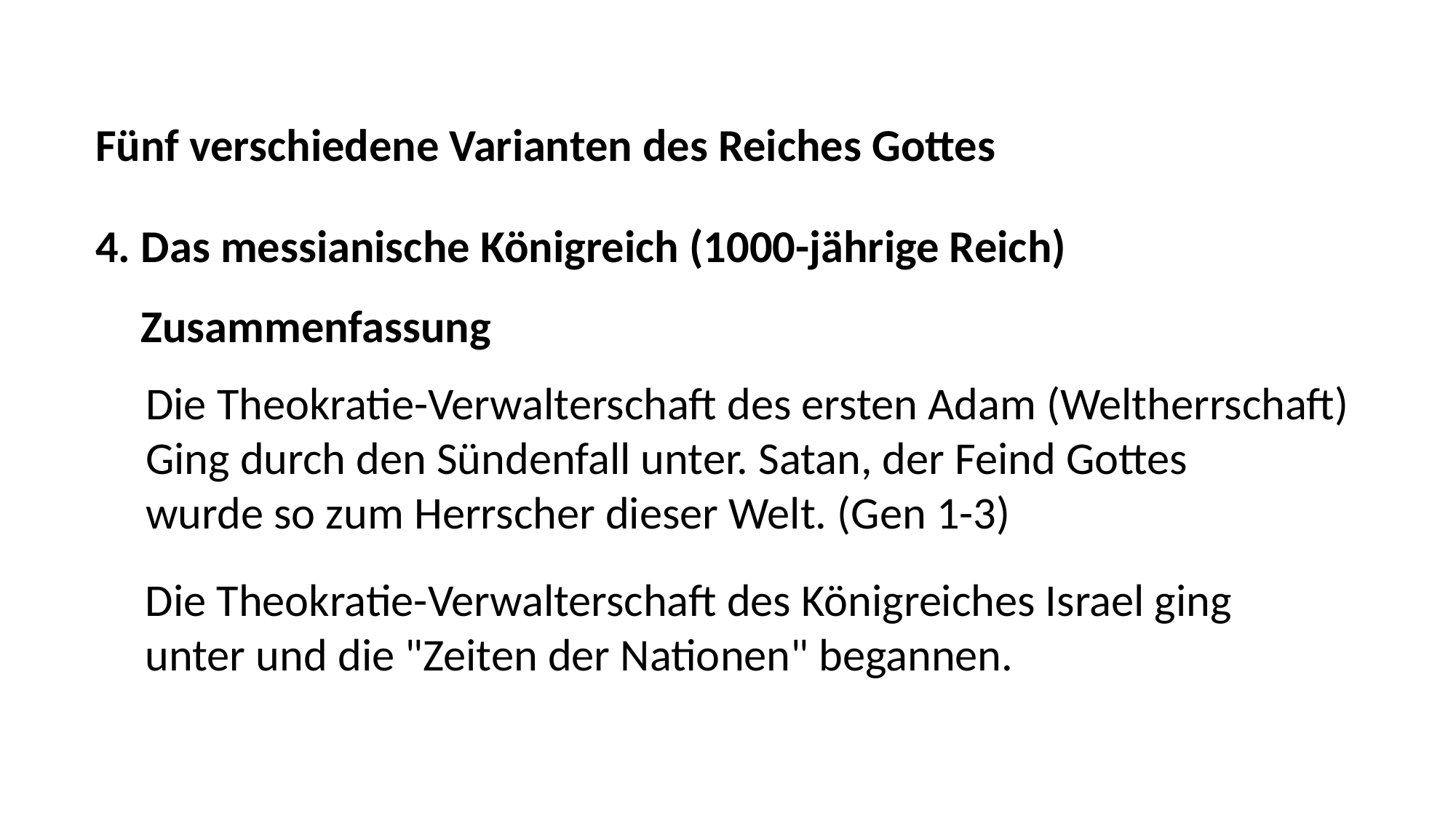

Fünf verschiedene Varianten des Reiches Gottes
4. Das messianische Königreich (1000-jährige Reich)
Zusammenfassung
Die Theokratie-Verwalterschaft des ersten Adam (Weltherrschaft)
Ging durch den Sündenfall unter. Satan, der Feind Gottes
wurde so zum Herrscher dieser Welt. (Gen 1-3)
Die Theokratie-Verwalterschaft des Königreiches Israel ging
unter und die "Zeiten der Nationen" begannen.